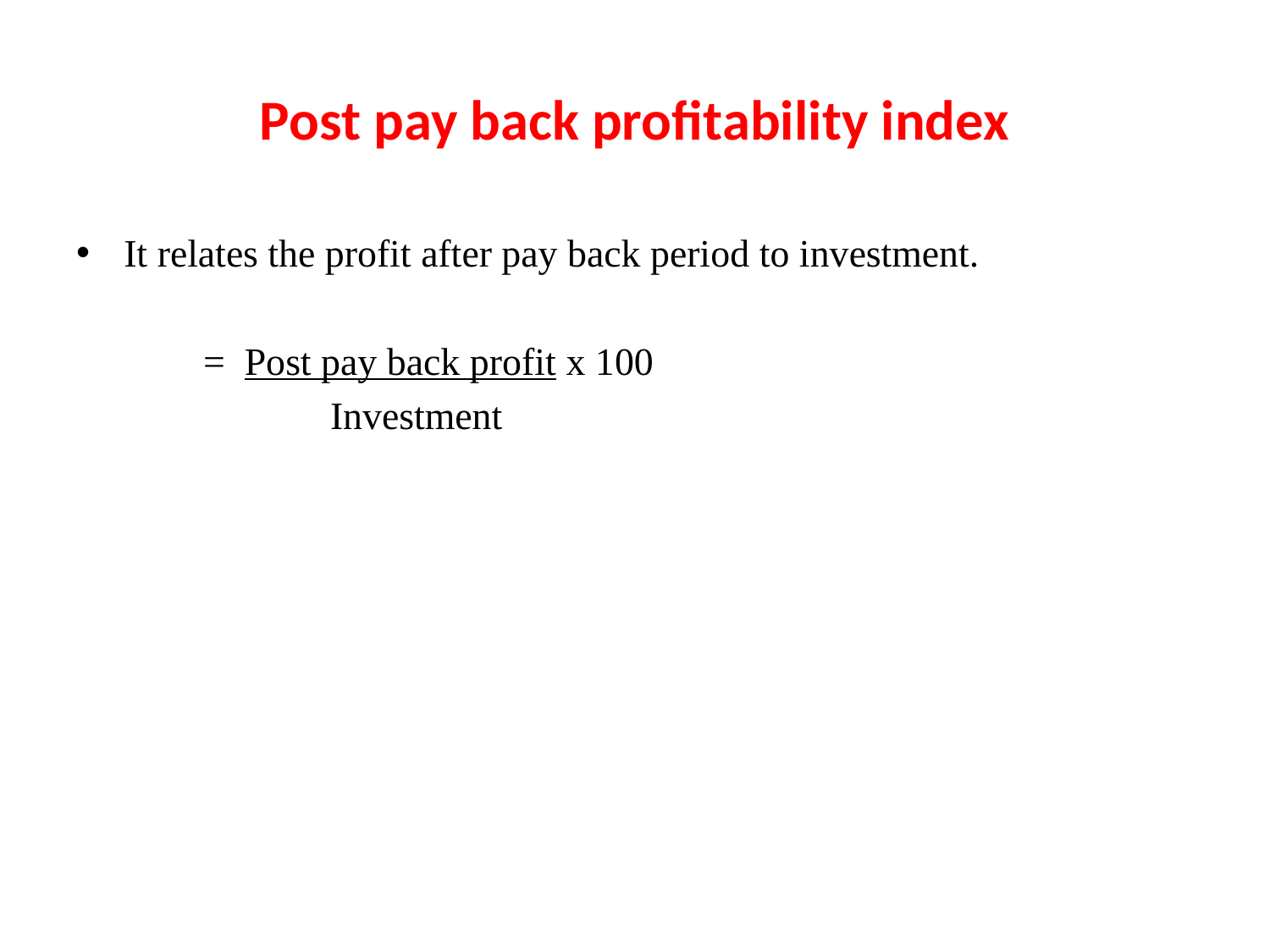

# Post pay back profitability index
It relates the profit after pay back period to investment.

	=  Post pay back profit x 100
		Investment